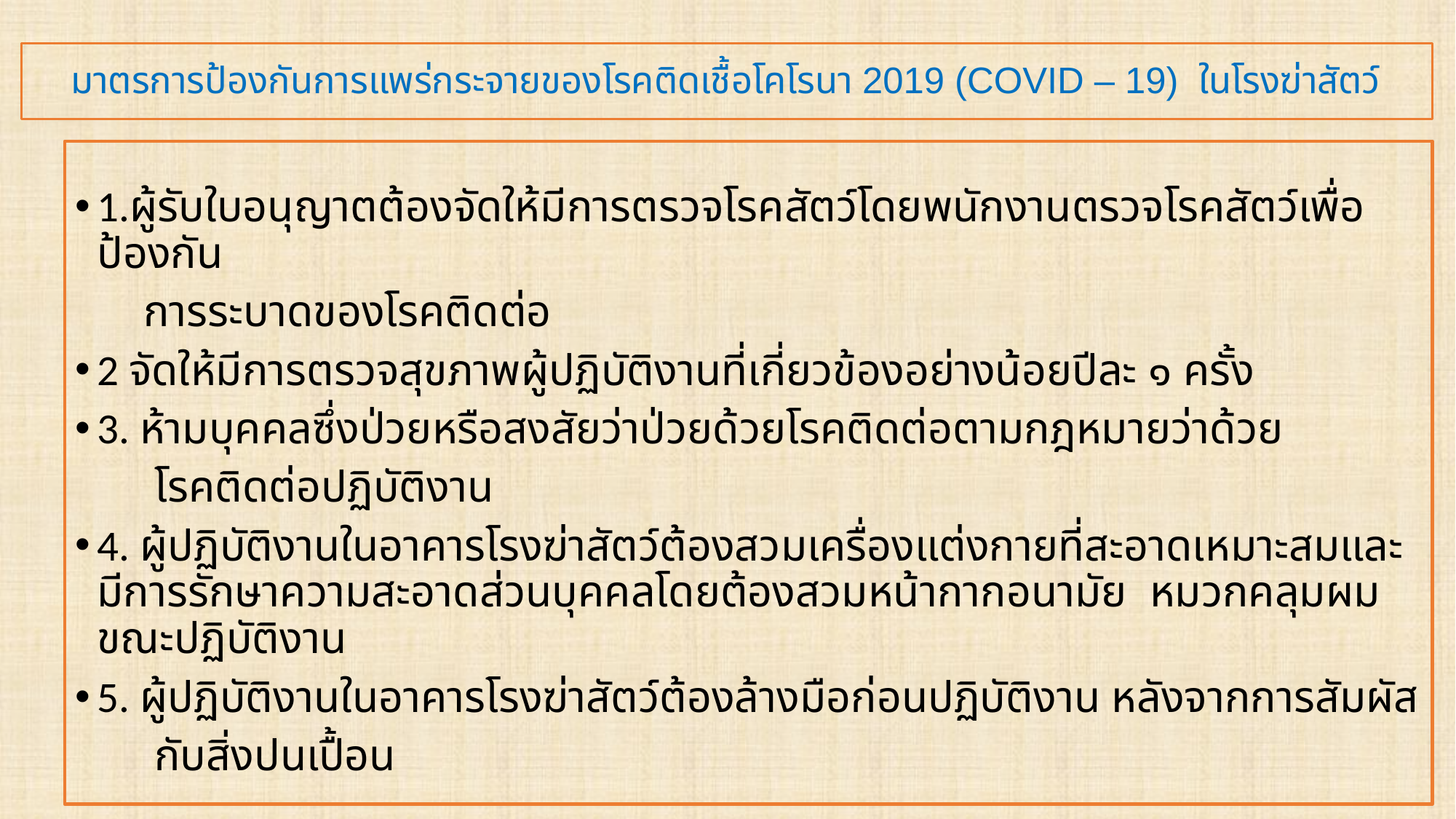

# มาตรการป้องกันการแพร่กระจายของโรคติดเชื้อโคโรนา 2019 (COVID – 19)  ในโรงฆ่าสัตว์

1.ผู้รับใบอนุญาตต้องจัดให้มีการตรวจโรคสัตว์โดยพนักงานตรวจโรคสัตว์เพื่อป้องกัน
      การระบาดของโรคติดต่อ
2 จัดให้มีการตรวจสุขภาพผู้ปฏิบัติงานที่เกี่ยวข้องอย่างน้อยปีละ ๑ ครั้ง
3. ห้ามบุคคลซึ่งป่วยหรือสงสัยว่าป่วยด้วยโรคติดต่อตามกฎหมายว่าด้วย
       โรคติดต่อปฏิบัติงาน
4. ผู้ปฏิบัติงานในอาคารโรงฆ่าสัตว์ต้องสวมเครื่องแต่งกายที่สะอาดเหมาะสมและมีการรักษาความสะอาดส่วนบุคคลโดยต้องสวมหน้ากากอนามัย  หมวกคลุมผม ขณะปฏิบัติงาน
5. ผู้ปฏิบัติงานในอาคารโรงฆ่าสัตว์ต้องล้างมือก่อนปฏิบัติงาน หลังจากการสัมผัส
       กับสิ่งปนเปื้อน